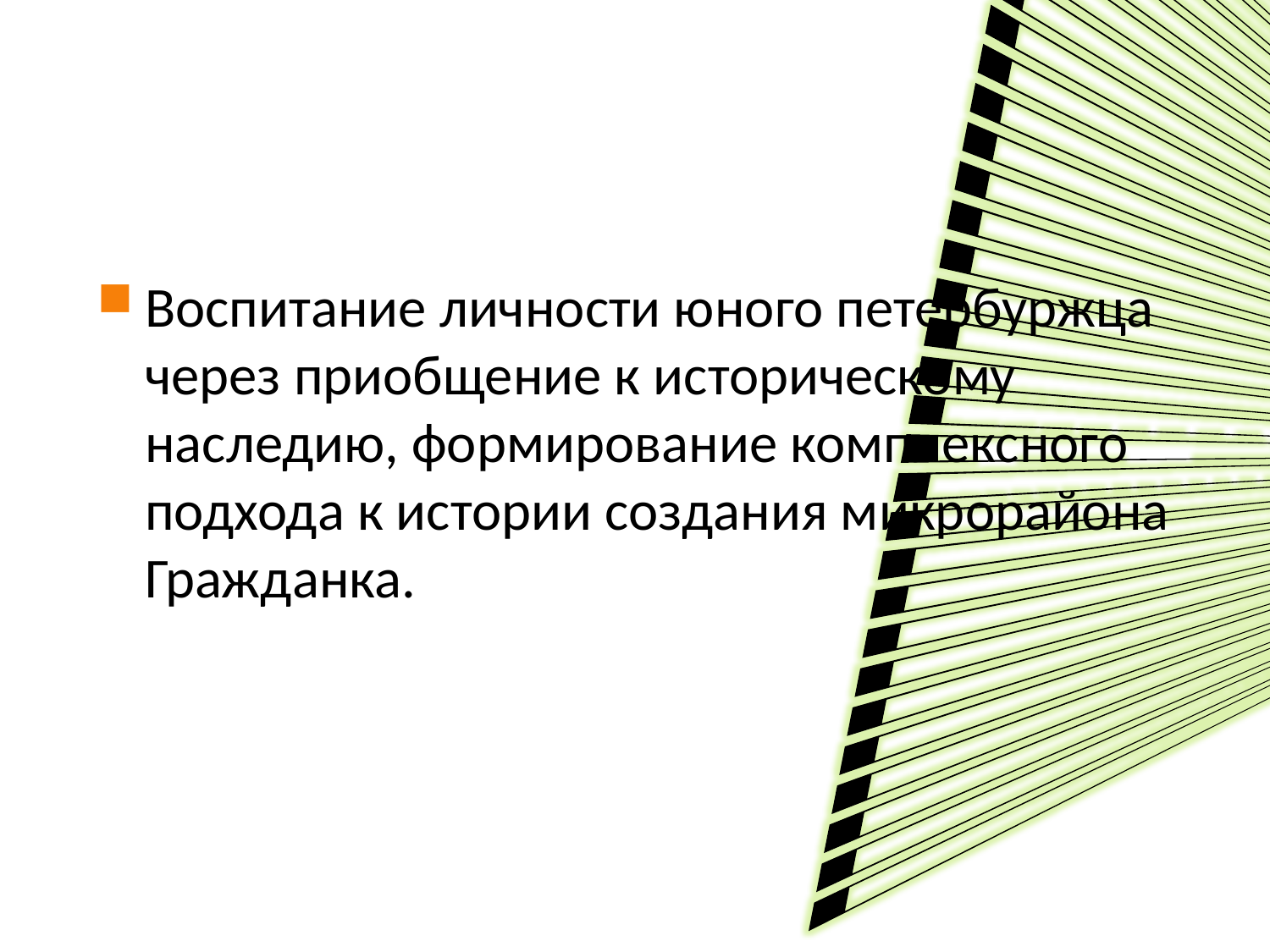

# Цель пректа
Воспитание личности юного петербуржца через приобщение к историческому наследию, формирование комплексного подхода к истории создания микрорайона Гражданка.